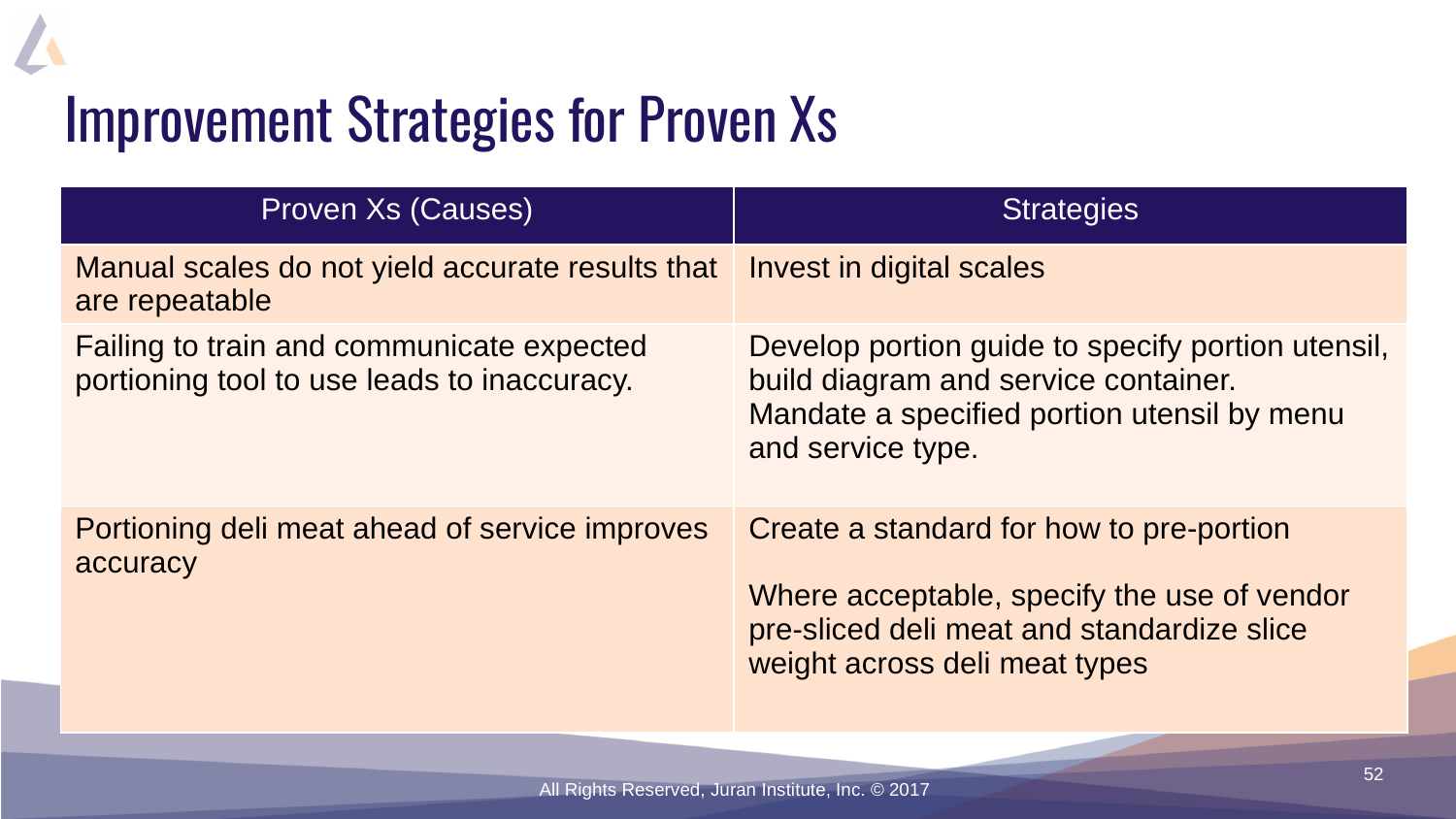

# Improvement Strategies for Proven Xs
| Proven Xs (Causes) | Strategies |
| --- | --- |
| Manual scales do not yield accurate results that are repeatable | Invest in digital scales |
| Failing to train and communicate expected portioning tool to use leads to inaccuracy. | Develop portion guide to specify portion utensil, build diagram and service container. Mandate a specified portion utensil by menu and service type. |
| Portioning deli meat ahead of service improves accuracy | Create a standard for how to pre-portion Where acceptable, specify the use of vendor pre-sliced deli meat and standardize slice weight across deli meat types |
52